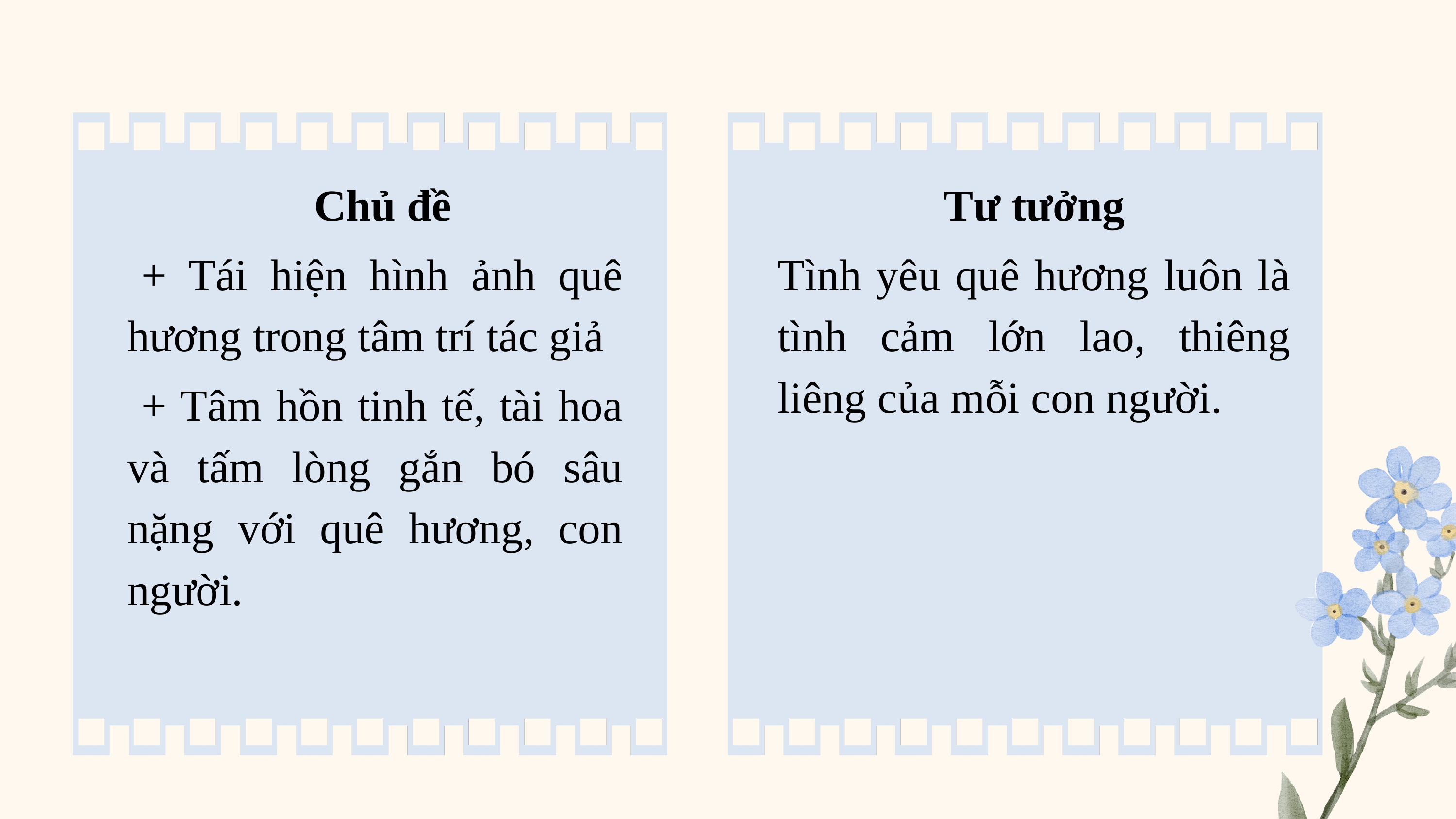

Chủ đề
+ Tái hiện hình ảnh quê hương trong tâm trí tác giả
+ Tâm hồn tinh tế, tài hoa và tấm lòng gắn bó sâu nặng với quê hương, con người.
Tư tưởng
Tình yêu quê hương luôn là tình cảm lớn lao, thiêng liêng của mỗi con người.